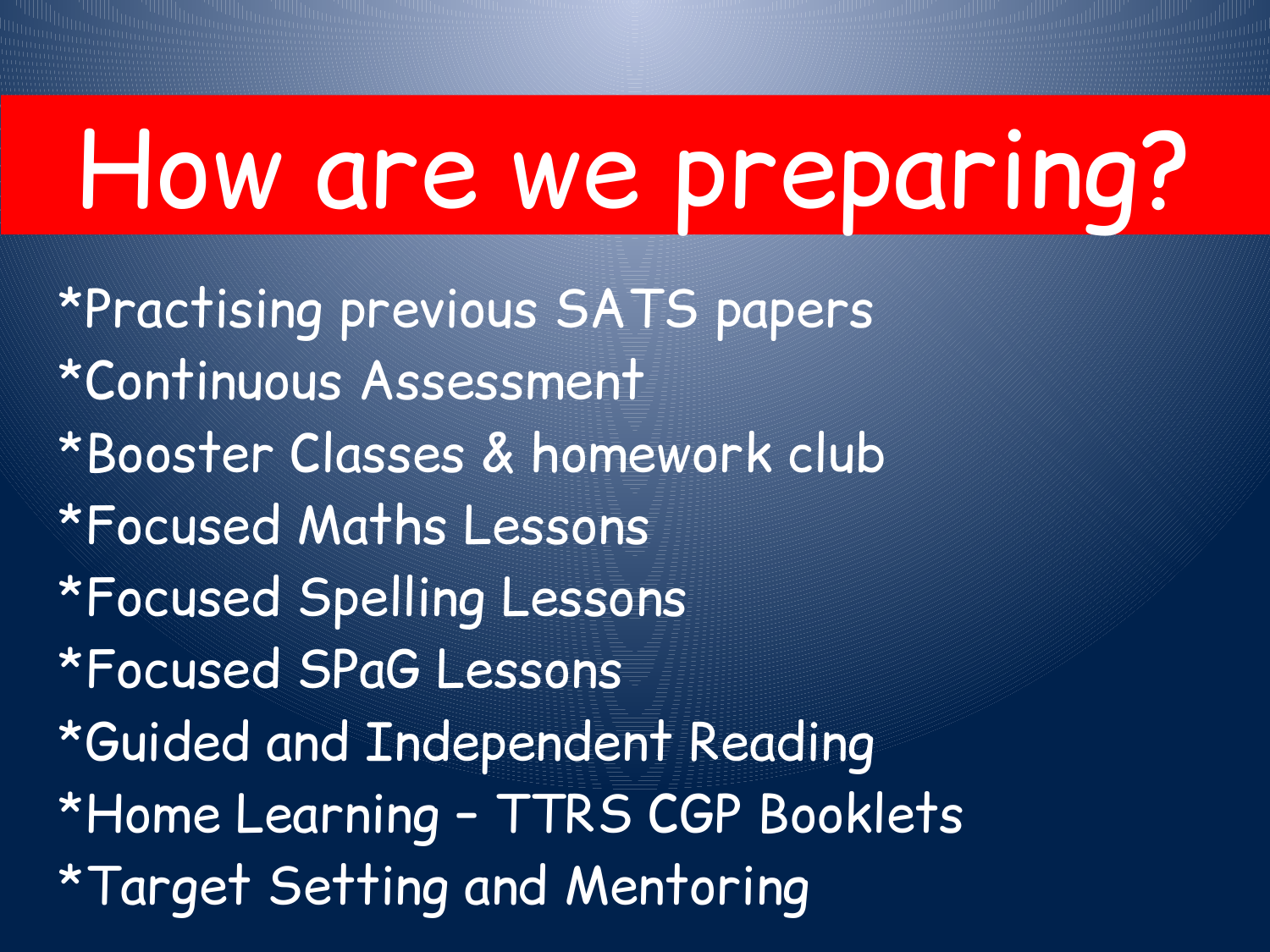

How are we preparing?
*Practising previous SATS papers
*Continuous Assessment
*Booster Classes & homework club
*Focused Maths Lessons
*Focused Spelling Lessons
*Focused SPaG Lessons
*Guided and Independent Reading
*Home Learning – TTRS CGP Booklets
*Target Setting and Mentoring
#